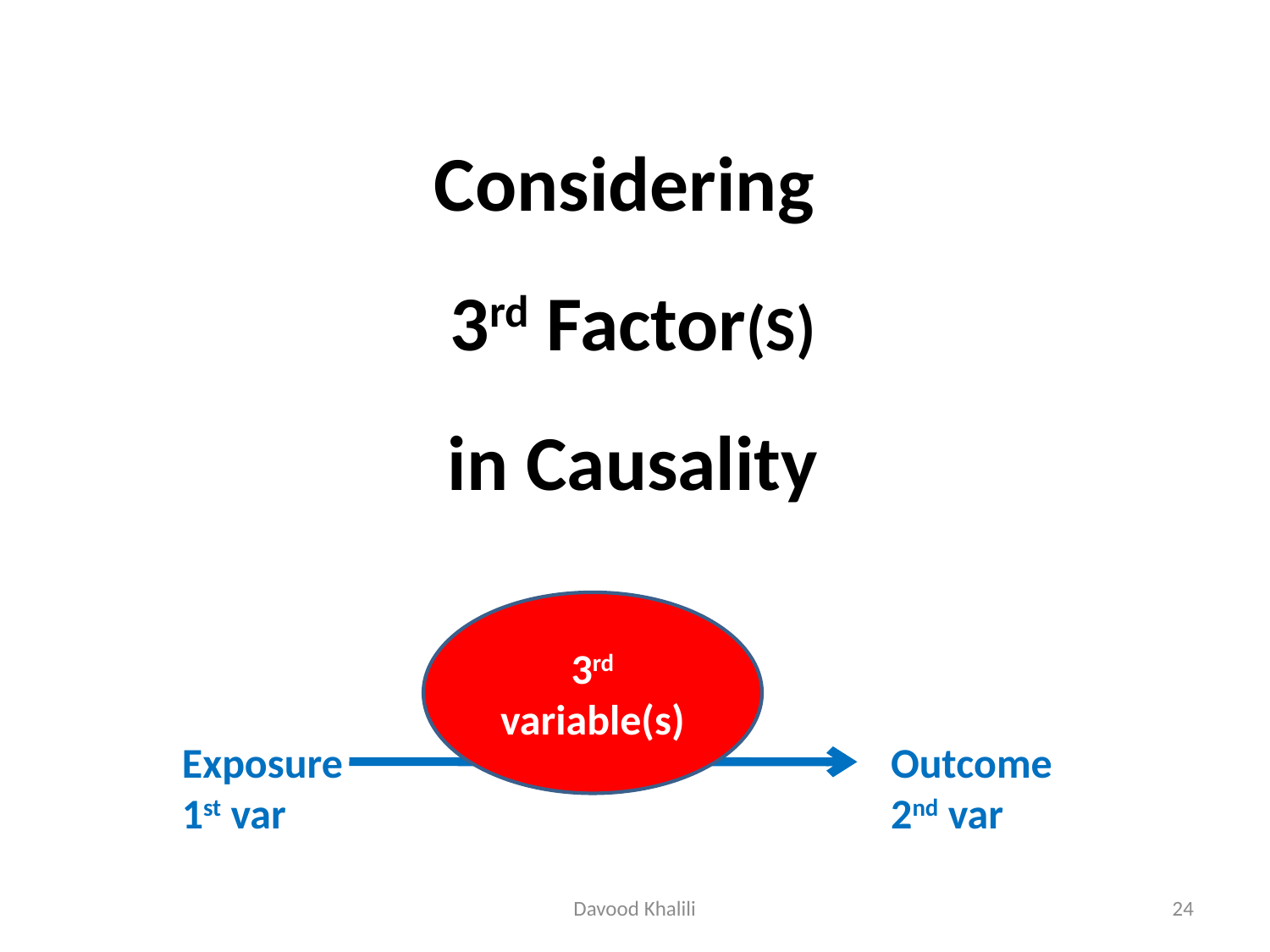

# Considering 3rd Factor(S) in Causality
3rd variable(s)
Exposure
1st var
Outcome
2nd var
Davood Khalili
24